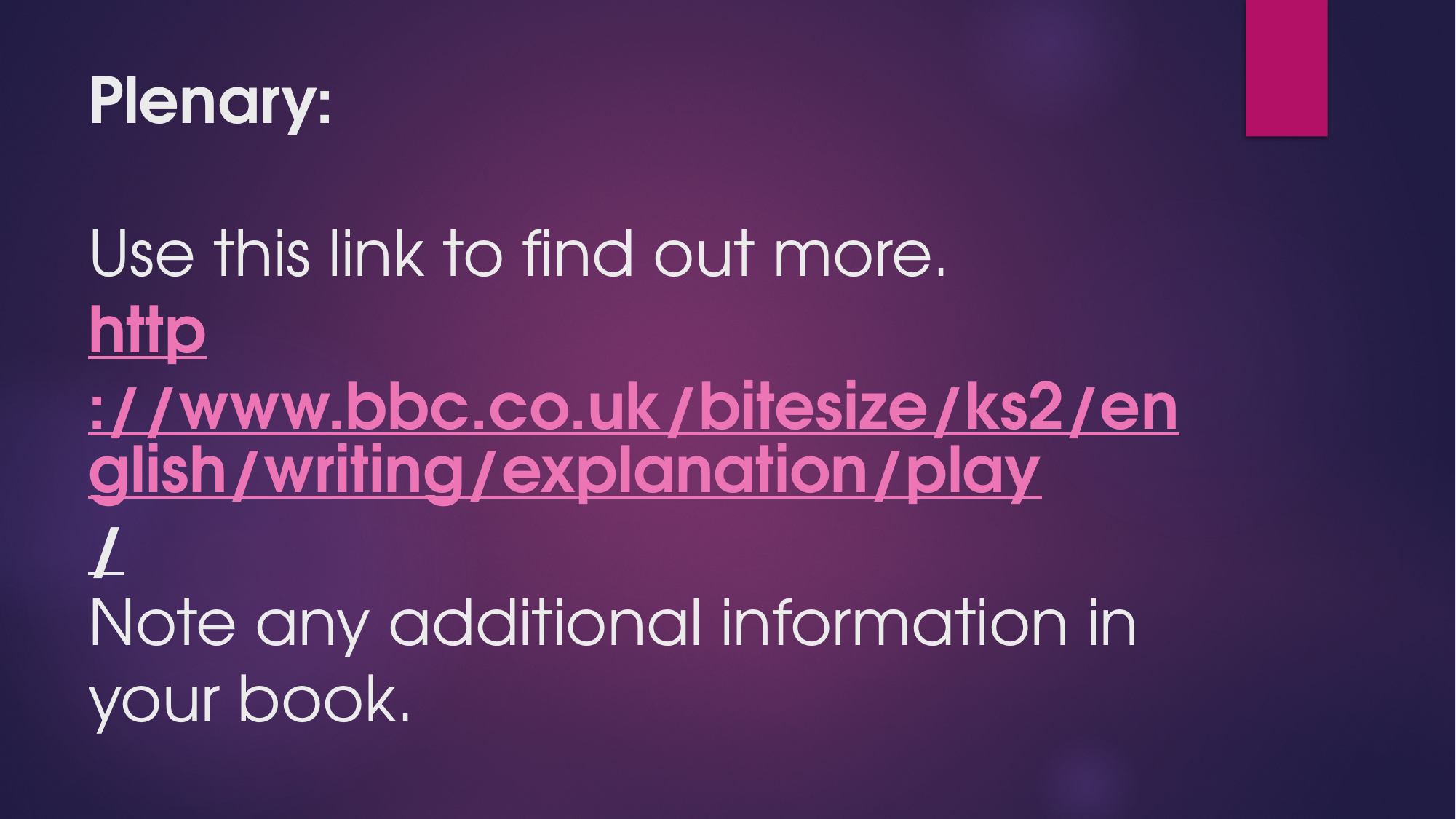

# Plenary: Use this link to find out more. http://www.bbc.co.uk/bitesize/ks2/english/writing/explanation/play/ Note any additional information in your book.